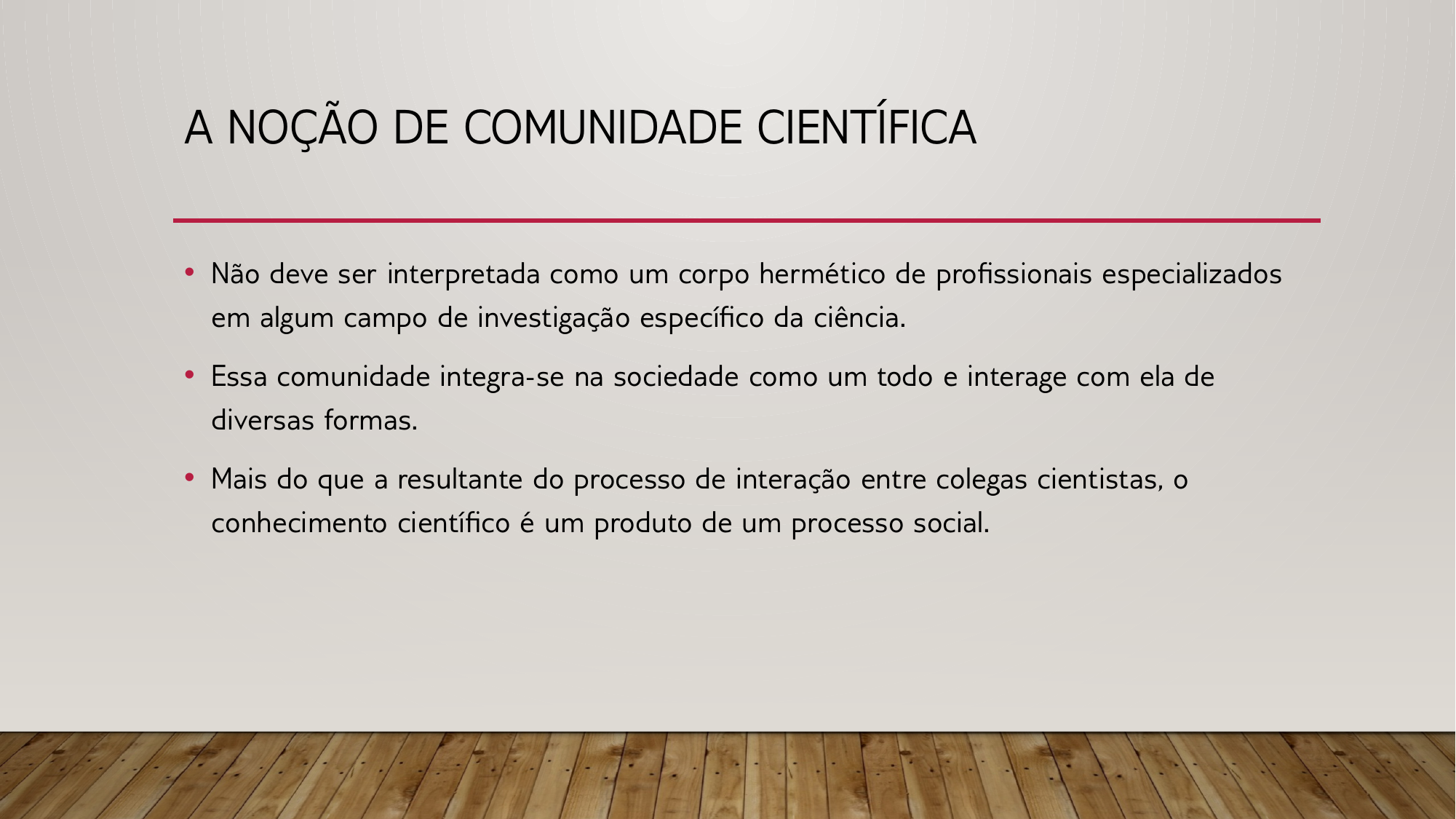

# A noção de comunidade científica
Não deve ser interpretada como um corpo hermético de profissionais especializados em algum campo de investigação específico da ciência.
Essa comunidade integra-se na sociedade como um todo e interage com ela de diversas formas.
Mais do que a resultante do processo de interação entre colegas cientistas, o conhecimento científico é um produto de um processo social.